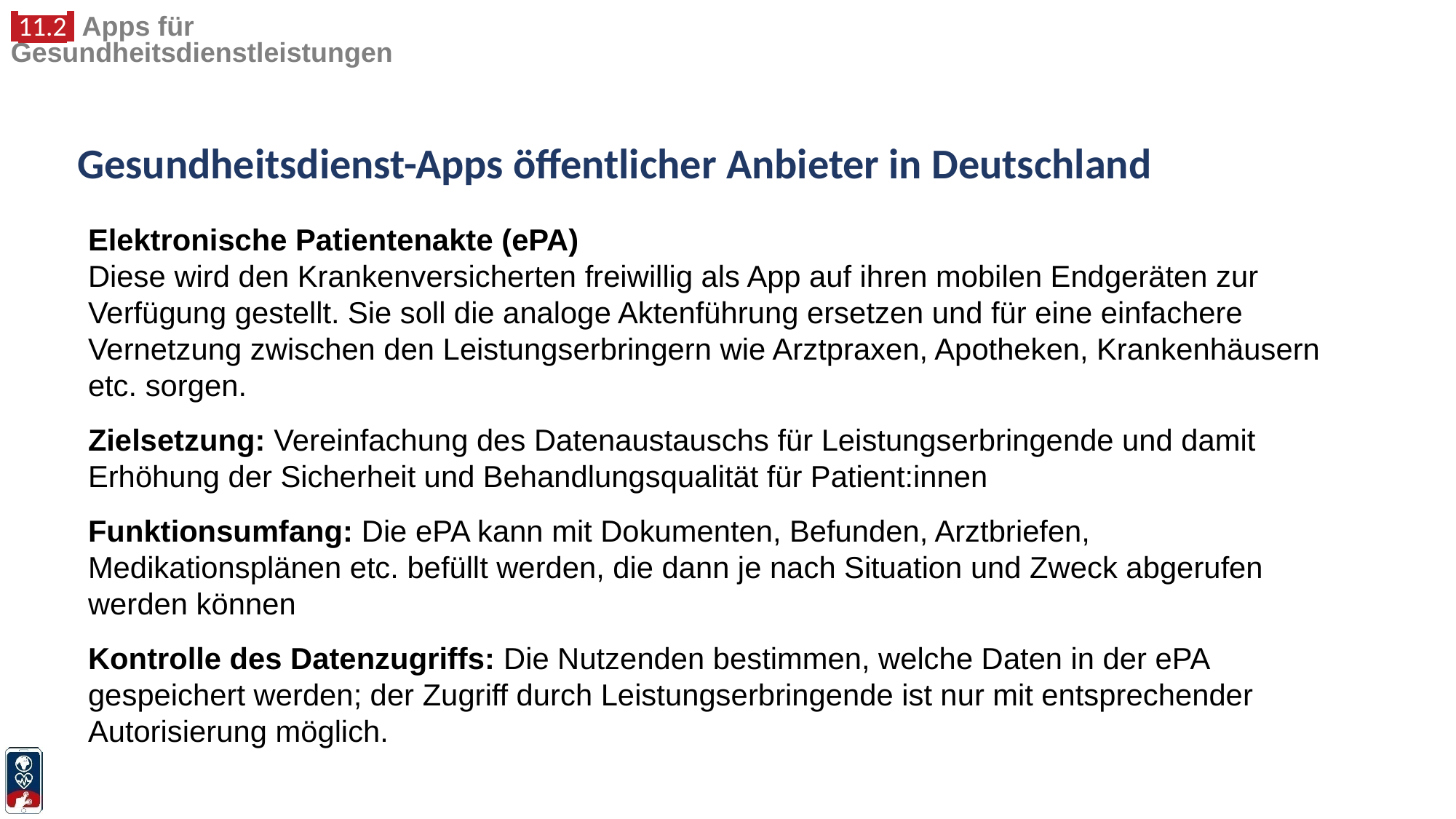

1
11
# Gesundheitsdienst-Apps öffentlicher Anbieter in Deutschland
Elektronische Patientenakte (ePA)
Diese wird den Krankenversicherten freiwillig als App auf ihren mobilen Endgeräten zur Verfügung gestellt. Sie soll die analoge Aktenführung ersetzen und für eine einfachere Vernetzung zwischen den Leistungserbringern wie Arztpraxen, Apotheken, Krankenhäusern etc. sorgen.
Zielsetzung: Vereinfachung des Datenaustauschs für Leistungserbringende und damit Erhöhung der Sicherheit und Behandlungsqualität für Patient:innen
Funktionsumfang: Die ePA kann mit Dokumenten, Befunden, Arztbriefen, Medikationsplänen etc. befüllt werden, die dann je nach Situation und Zweck abgerufen werden können
Kontrolle des Datenzugriffs: Die Nutzenden bestimmen, welche Daten in der ePA gespeichert werden; der Zugriff durch Leistungserbringende ist nur mit entsprechender Autorisierung möglich.